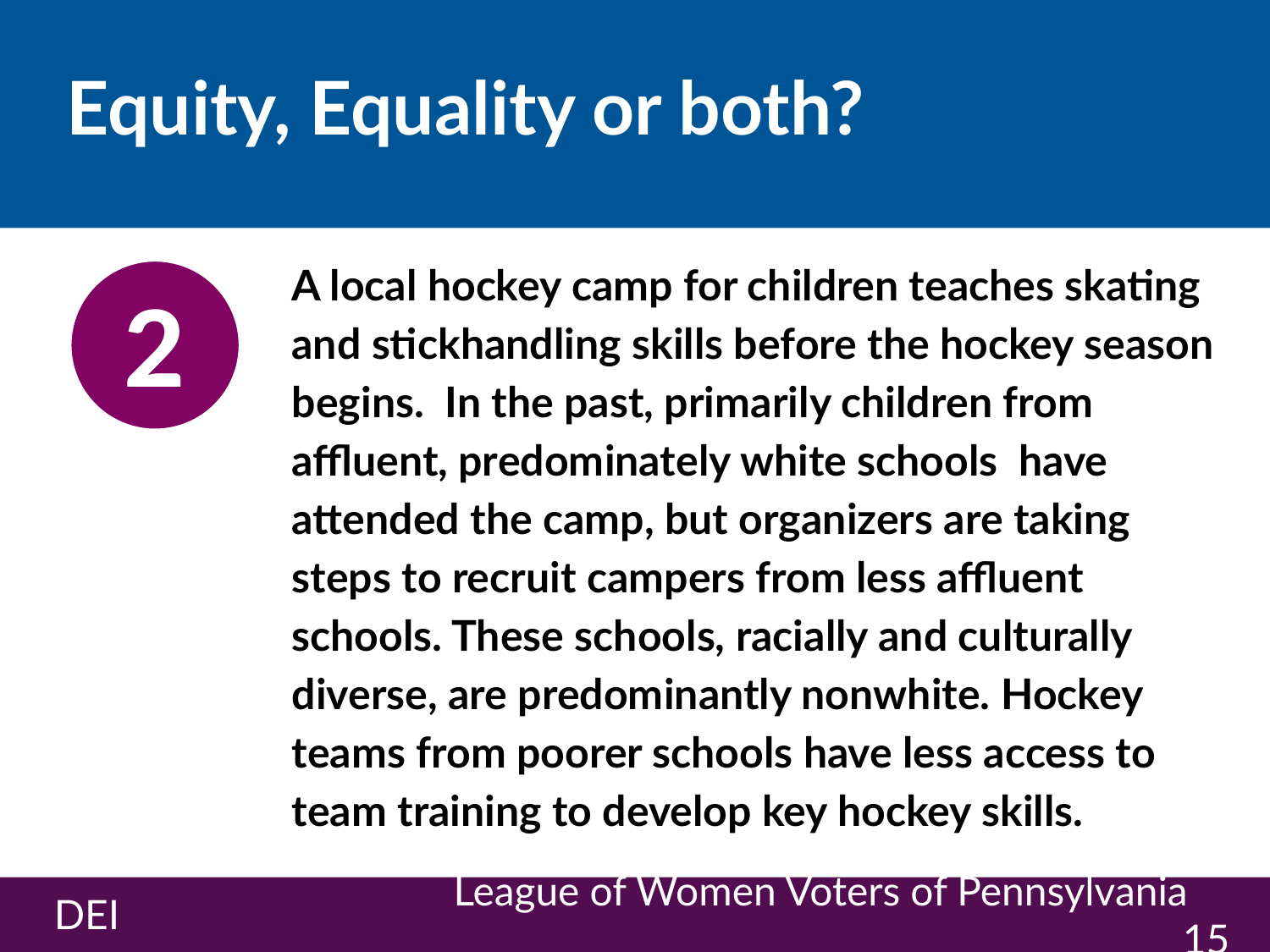

Equity, Equality or both?
A local hockey camp for children teaches skating and stickhandling skills before the hockey season begins.  In the past, primarily children from affluent, predominately white schools  have attended the camp, but organizers are taking steps to recruit campers from less affluent schools. These schools, racially and culturally diverse, are predominantly nonwhite. Hockey teams from poorer schools have less access to team training to develop key hockey skills.
2
DEI
League of Women Voters of Pennsylvania    15